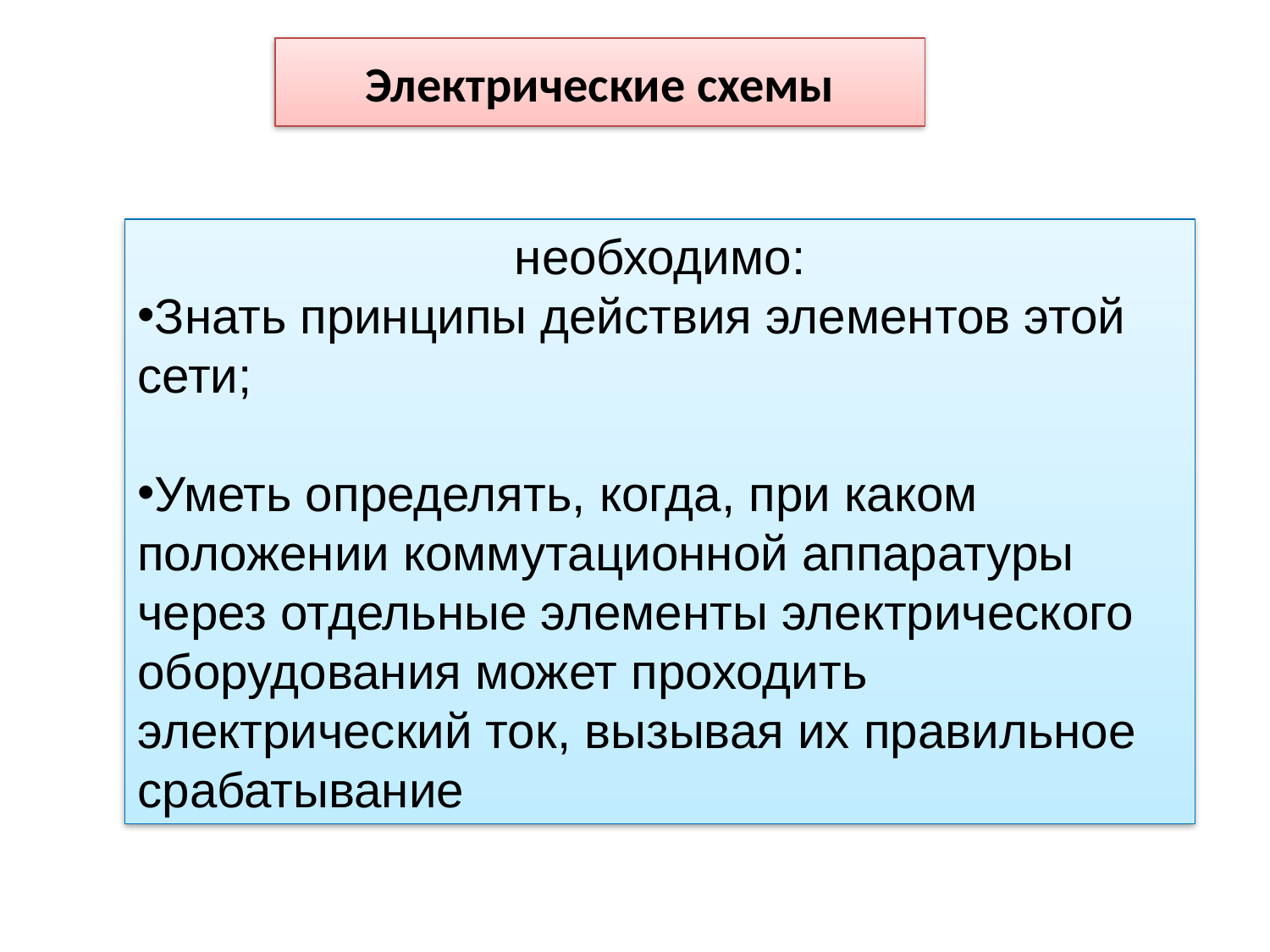

# Электрические схемы
необходимо:
Знать принципы действия элементов этой сети;

Уметь определять, когда, при каком положении коммутационной аппаратуры через отдельные элементы электрического оборудования может проходить электрический ток, вызывая их правильное срабатывание